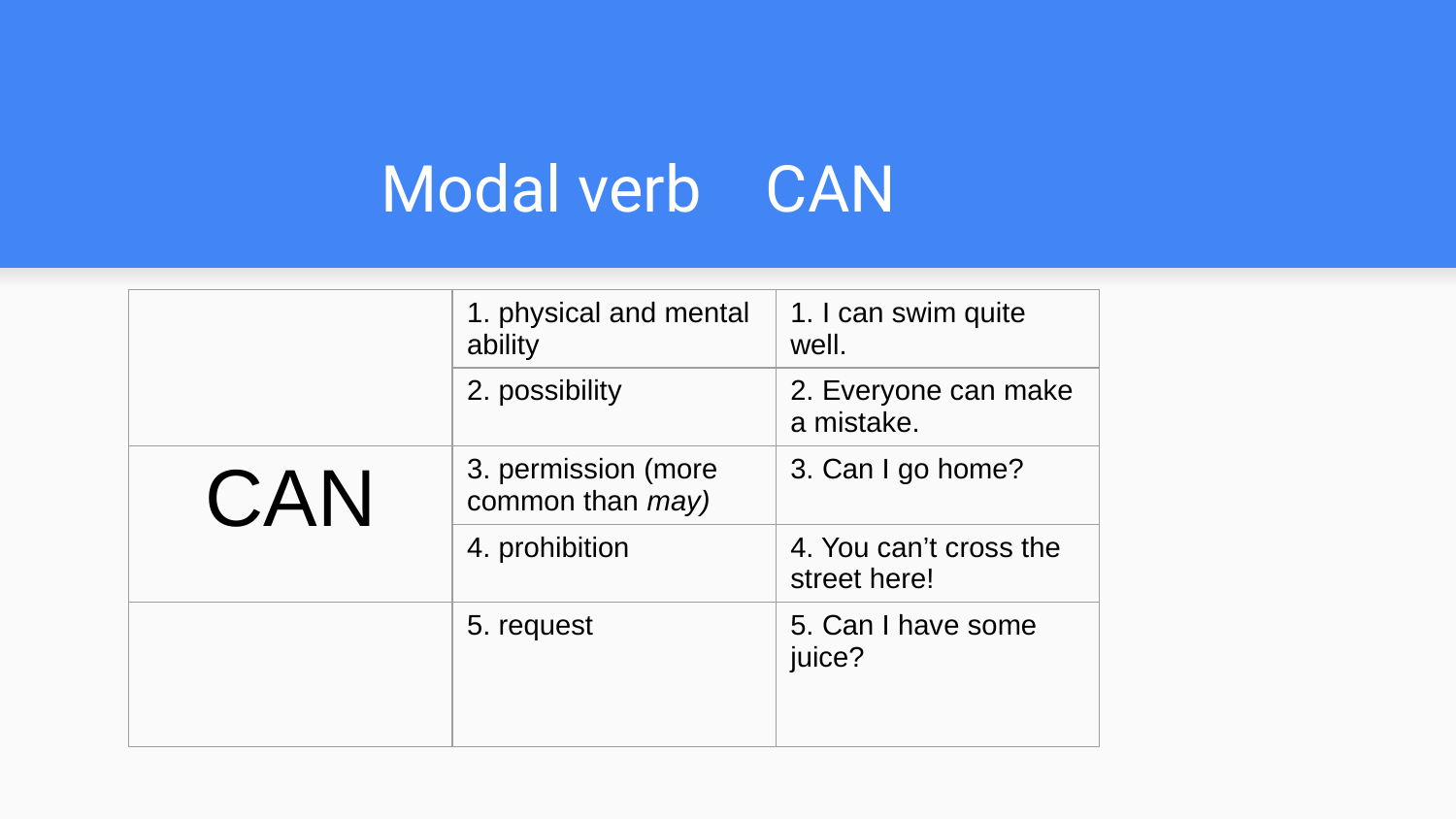

# Modal verb    CAN
|  | 1. physical and mental ability | 1. I can swim quite well. |
| --- | --- | --- |
|  | 2. possibility | 2. Everyone can make a mistake. |
| CAN | 3. permission (more common than may) | 3. Can I go home? |
|  | 4. prohibition | 4. You can’t cross the street here! |
|  | 5. request | 5. Can I have some juice? |